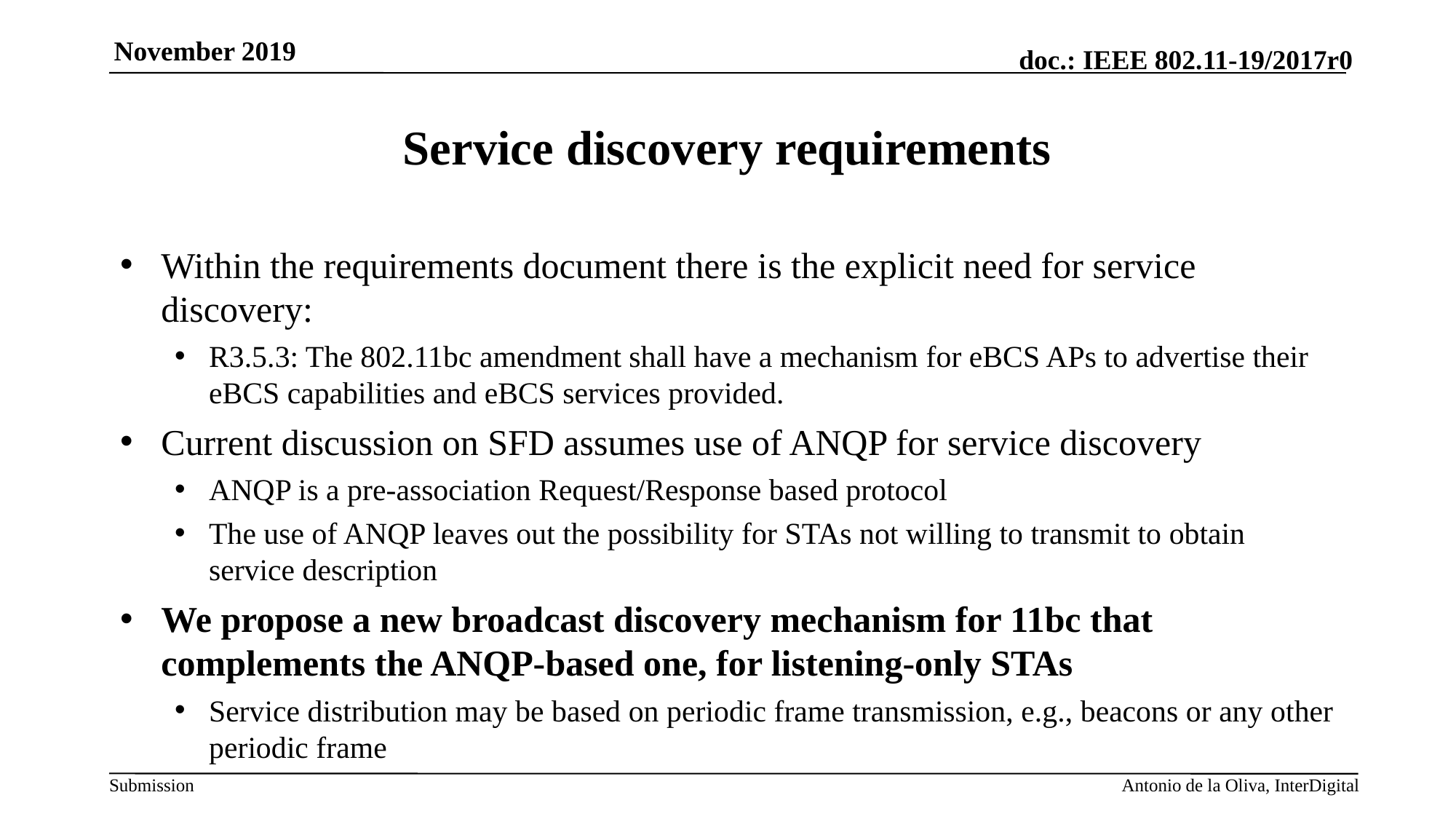

# Service discovery requirements
Within the requirements document there is the explicit need for service discovery:
R3.5.3: The 802.11bc amendment shall have a mechanism for eBCS APs to advertise their eBCS capabilities and eBCS services provided.
Current discussion on SFD assumes use of ANQP for service discovery
ANQP is a pre-association Request/Response based protocol
The use of ANQP leaves out the possibility for STAs not willing to transmit to obtain service description
We propose a new broadcast discovery mechanism for 11bc that complements the ANQP-based one, for listening-only STAs
Service distribution may be based on periodic frame transmission, e.g., beacons or any other periodic frame

Antonio de la Oliva, InterDigital